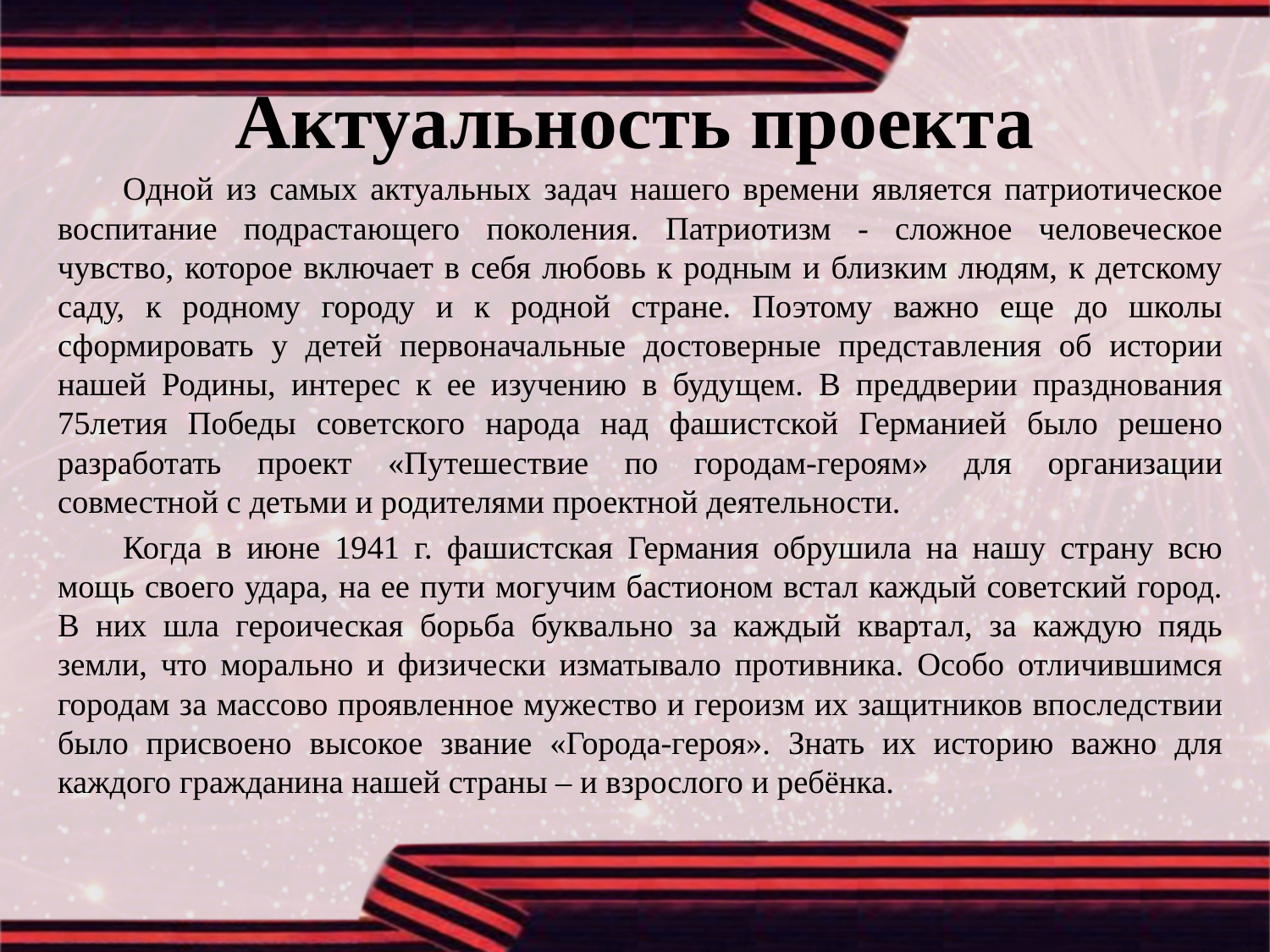

# Актуальность проекта
Одной из самых актуальных задач нашего времени является патриотическое воспитание подрастающего поколения. Патриотизм - сложное человеческое чувство, которое включает в себя любовь к родным и близким людям, к детскому саду, к родному городу и к родной стране. Поэтому важно еще до школы сформировать у детей первоначальные достоверные представления об истории нашей Родины, интерес к ее изучению в будущем. В преддверии празднования 75летия Победы советского народа над фашистской Германией было решено разработать проект «Путешествие по городам-героям» для организации совместной с детьми и родителями проектной деятельности.
Когда в июне 1941 г. фашистская Германия обрушила на нашу страну всю мощь своего удара, на ее пути могучим бастионом встал каждый советский город. В них шла героическая борьба буквально за каждый квартал, за каждую пядь земли, что морально и физически изматывало противника. Особо отличившимся городам за массово проявленное мужество и героизм их защитников впоследствии было присвоено высокое звание «Города-героя». Знать их историю важно для каждого гражданина нашей страны – и взрослого и ребёнка.